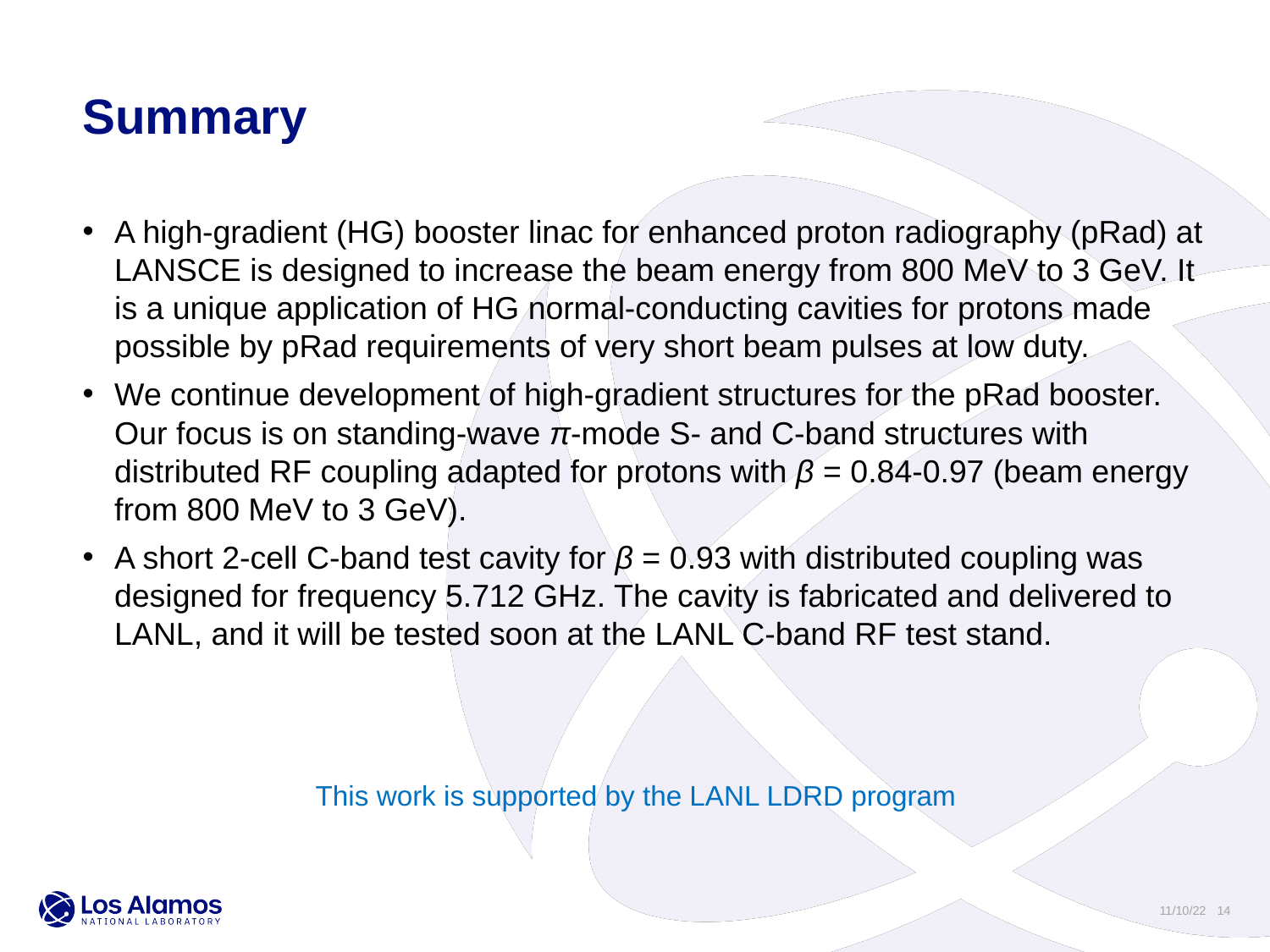

Summary
A high-gradient (HG) booster linac for enhanced proton radiography (pRad) at LANSCE is designed to increase the beam energy from 800 MeV to 3 GeV. It is a unique application of HG normal-conducting cavities for protons made possible by pRad requirements of very short beam pulses at low duty.
We continue development of high-gradient structures for the pRad booster. Our focus is on standing-wave π-mode S- and C-band structures with distributed RF coupling adapted for protons with β = 0.84-0.97 (beam energy from 800 MeV to 3 GeV).
A short 2-cell C-band test cavity for β = 0.93 with distributed coupling was designed for frequency 5.712 GHz. The cavity is fabricated and delivered to LANL, and it will be tested soon at the LANL C-band RF test stand.
This work is supported by the LANL LDRD program